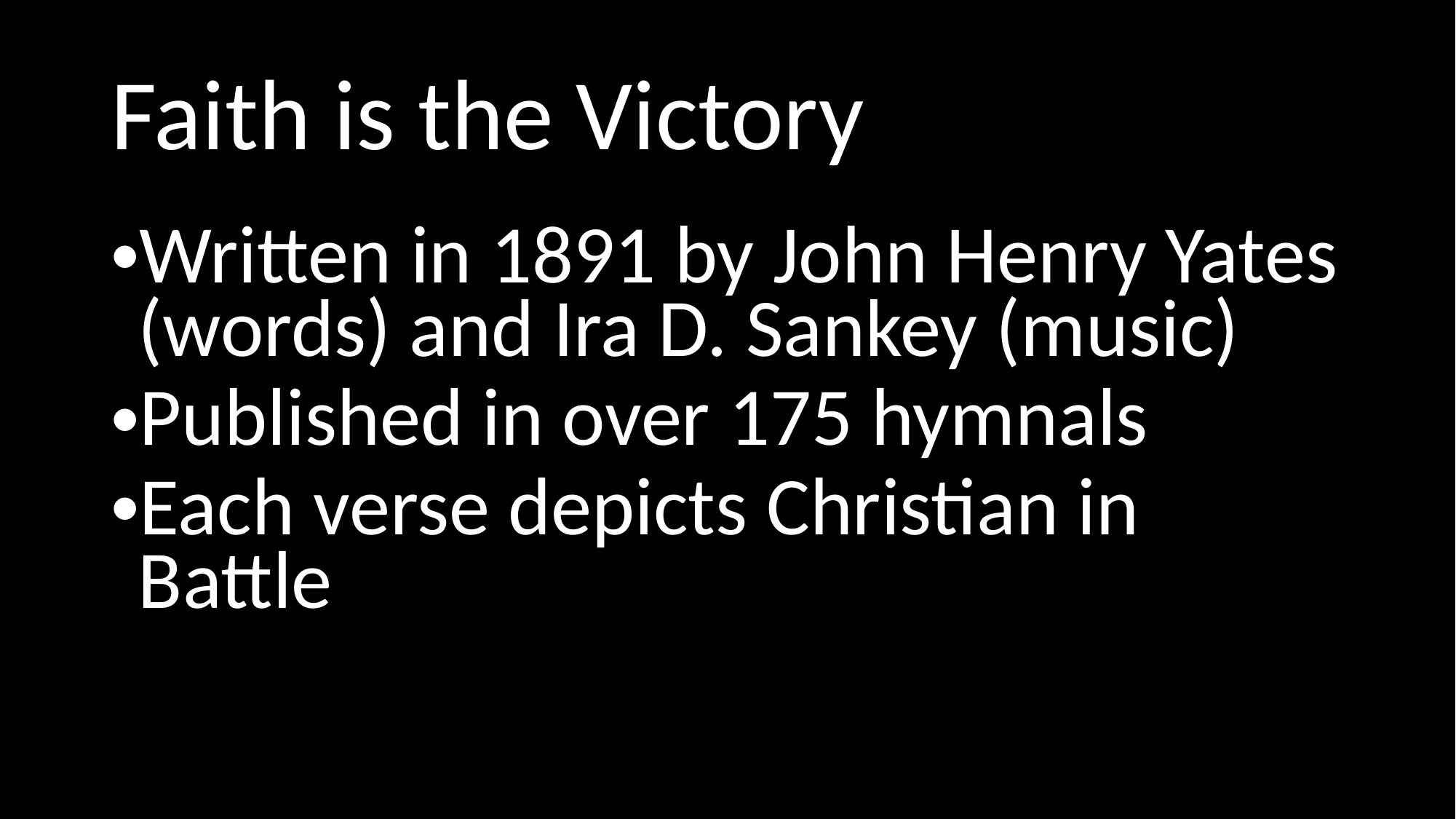

# Faith is the Victory
Written in 1891 by John Henry Yates (words) and Ira D. Sankey (music)
Published in over 175 hymnals
Each verse depicts Christian in Battle